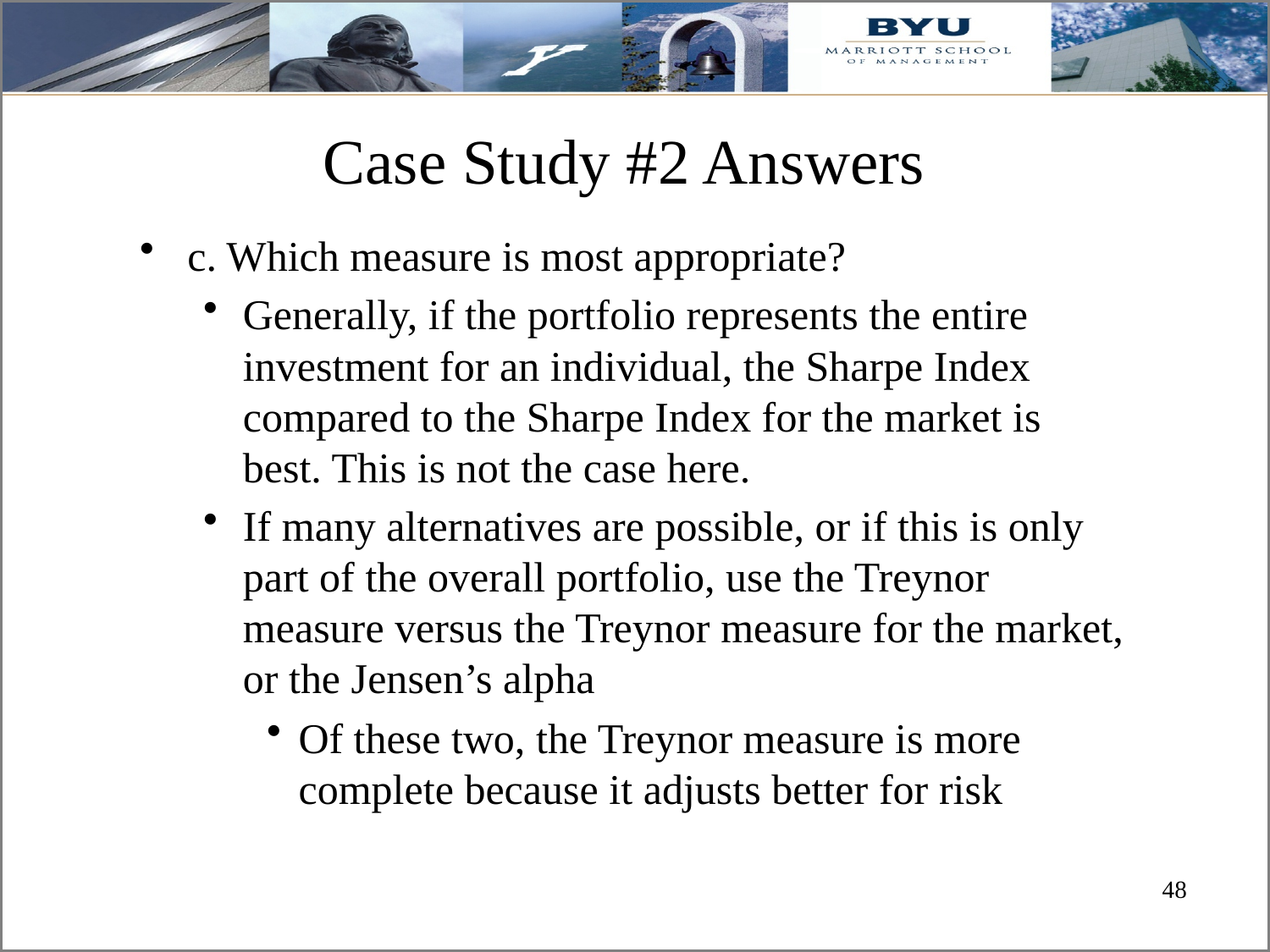

# Case Study #2 Answers
c. Which measure is most appropriate?
Generally, if the portfolio represents the entire investment for an individual, the Sharpe Index compared to the Sharpe Index for the market is best. This is not the case here.
If many alternatives are possible, or if this is only part of the overall portfolio, use the Treynor measure versus the Treynor measure for the market, or the Jensen’s alpha
Of these two, the Treynor measure is more complete because it adjusts better for risk